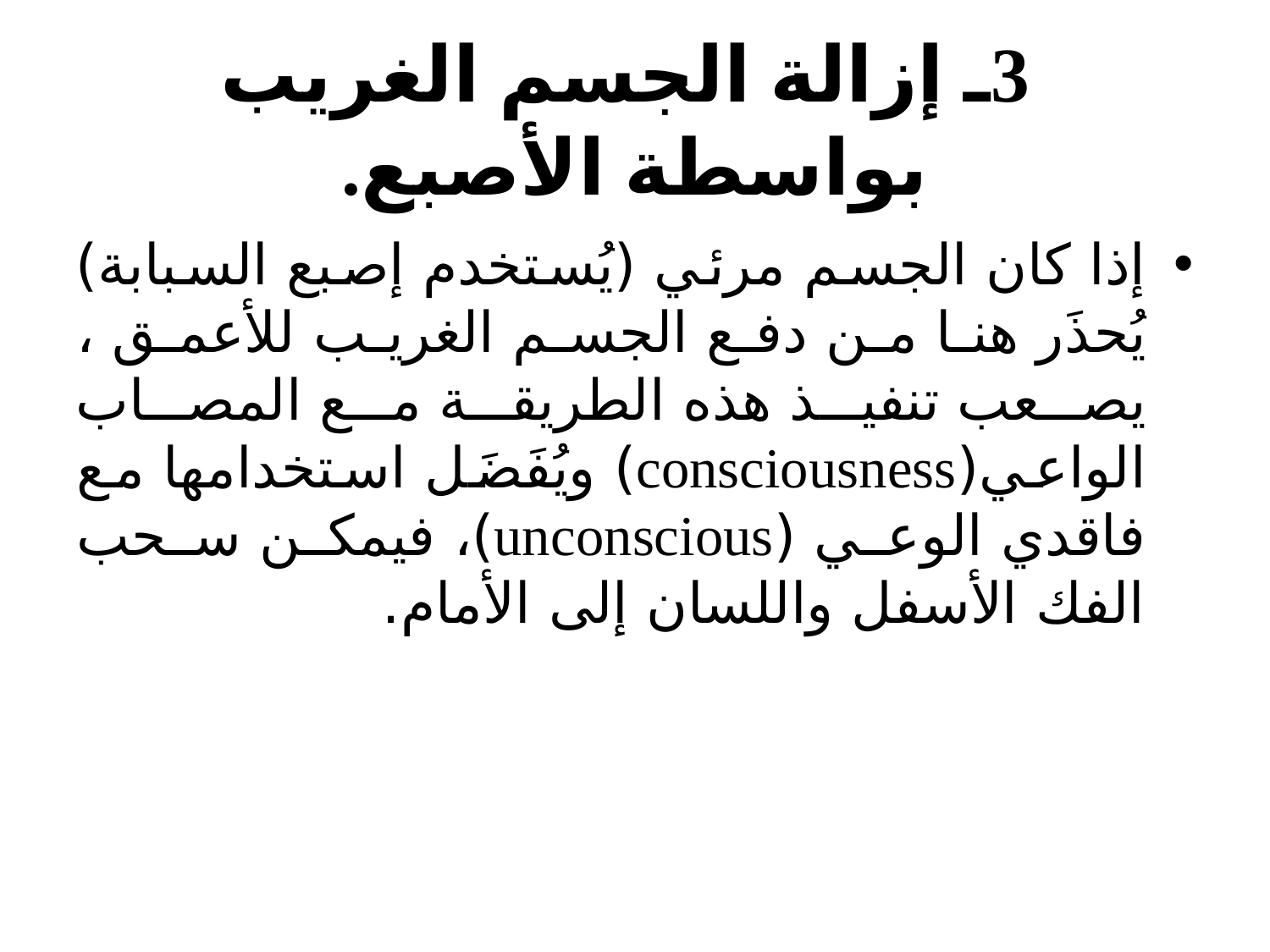

# 3ـ إزالة الجسم الغريب بواسطة الأصبع.
إذا كان الجسم مرئي (يُستخدم إصبع السبابة) يُحذَر هنا من دفع الجسم الغريب للأعمق ، يصعب تنفيذ هذه الطريقة مع المصاب الواعي(consciousness) ويُفَضَل استخدامها مع فاقدي الوعي (unconscious)، فيمكن سحب الفك الأسفل واللسان إلى الأمام.